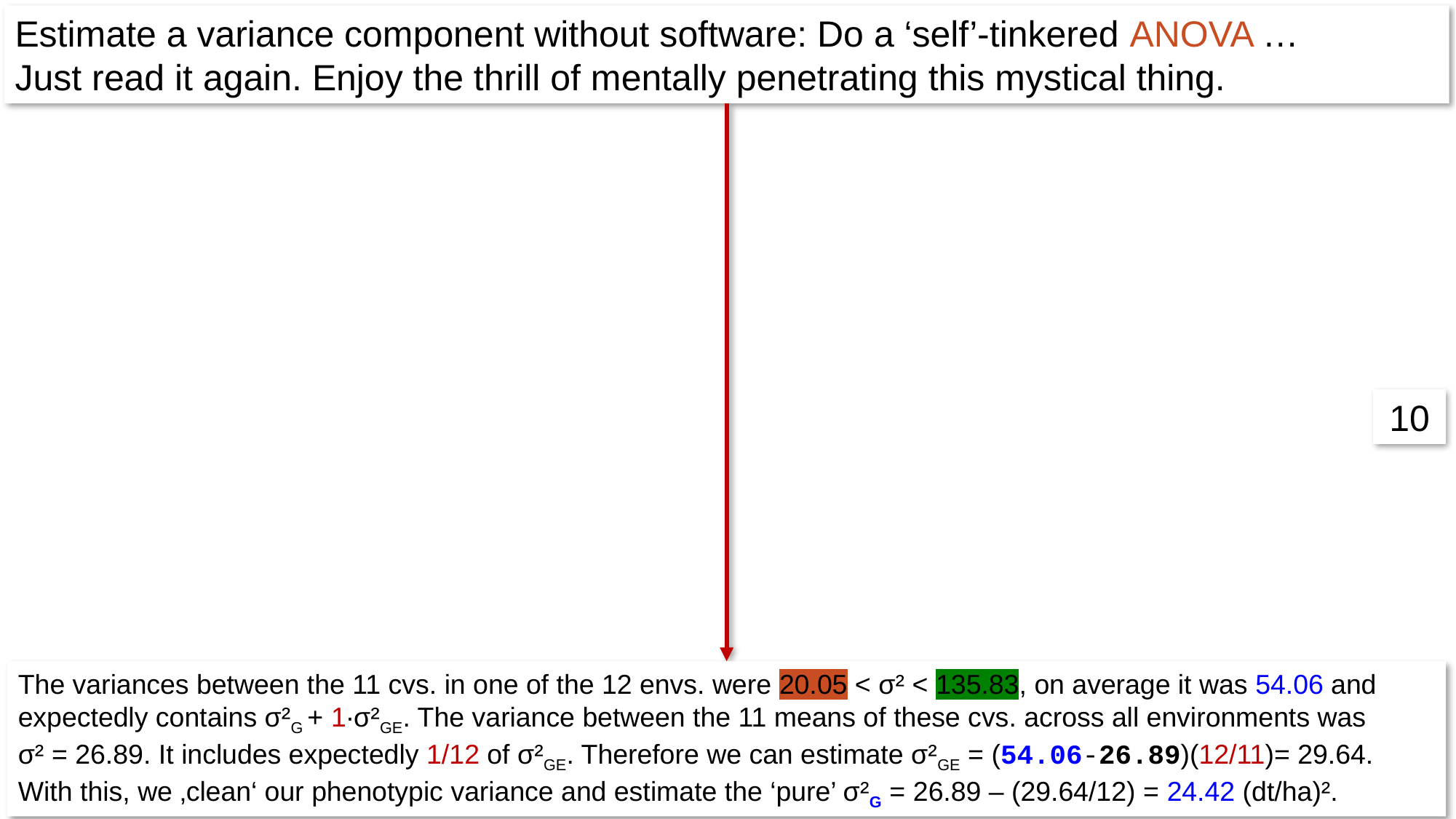

Estimate a variance component without software: Do a ‘self’-tinkered ANOVA …
Just read it again. Enjoy the thrill of mentally penetrating this mystical thing.
10
The variances between the 11 cvs. in one of the 12 envs. were 20.05 < σ² < 135.83, on average it was 54.06 and expectedly contains σ²G + 1∙σ²GE. The variance between the 11 means of these cvs. across all environments was
σ² = 26.89. It includes expectedly 1/12 of σ²GE. Therefore we can estimate σ²GE = (54.06-26.89)(12/11)= 29.64.
With this, we ‚clean‘ our phenotypic variance and estimate the ‘pure’ σ²G = 26.89 – (29.64/12) = 24.42 (dt/ha)².